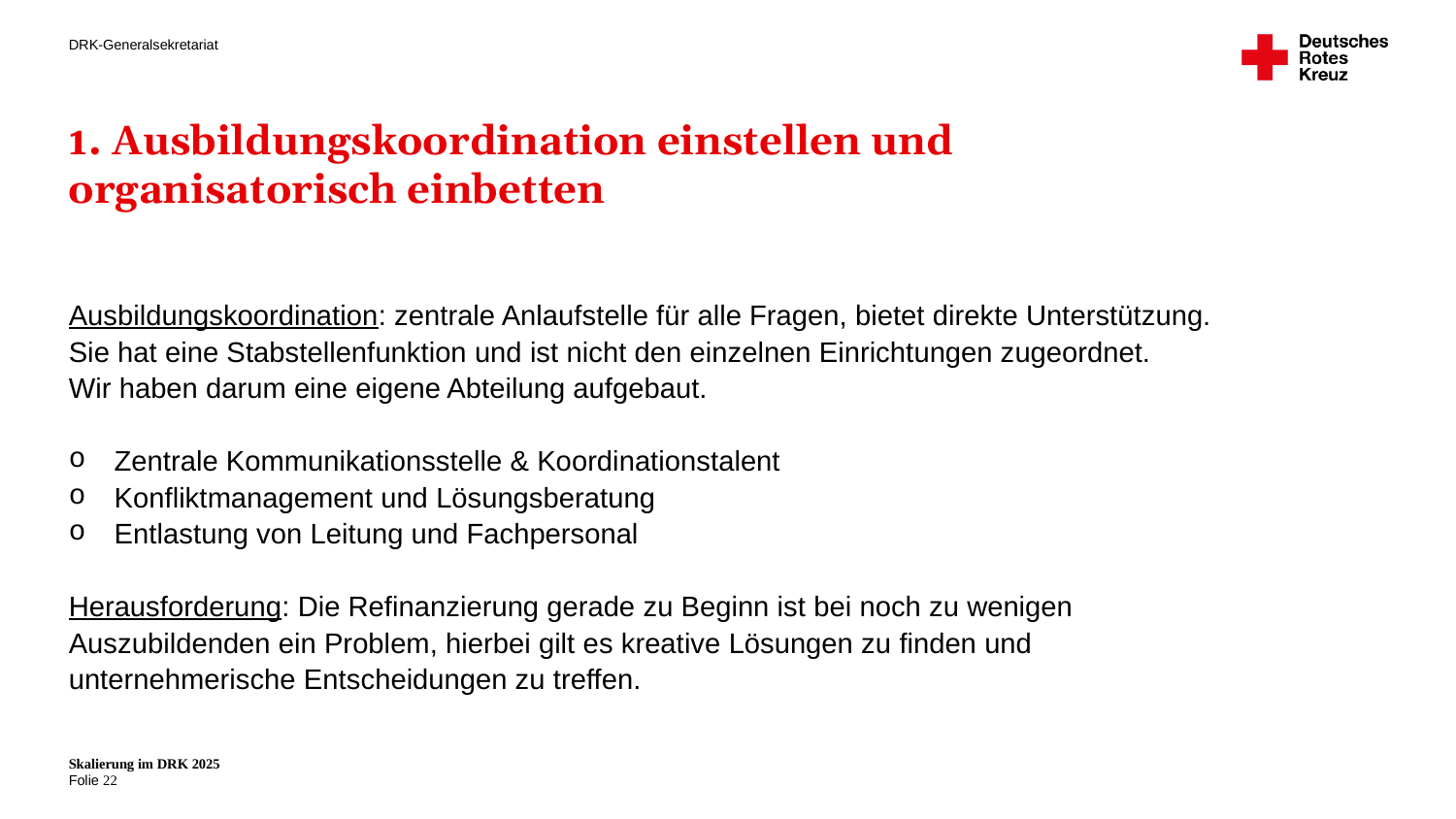

# 1. Ausbildungskoordination einstellen und organisatorisch einbetten

Ausbildungskoordination: zentrale Anlaufstelle für alle Fragen, bietet direkte Unterstützung. Sie hat eine Stabstellenfunktion und ist nicht den einzelnen Einrichtungen zugeordnet.
Wir haben darum eine eigene Abteilung aufgebaut.

Zentrale Kommunikationsstelle & Koordinationstalent
Konfliktmanagement und Lösungsberatung
Entlastung von Leitung und Fachpersonal

Herausforderung: Die Refinanzierung gerade zu Beginn ist bei noch zu wenigen Auszubildenden ein Problem, hierbei gilt es kreative Lösungen zu finden und unternehmerische Entscheidungen zu treffen.

Skalierung im DRK 2025
22